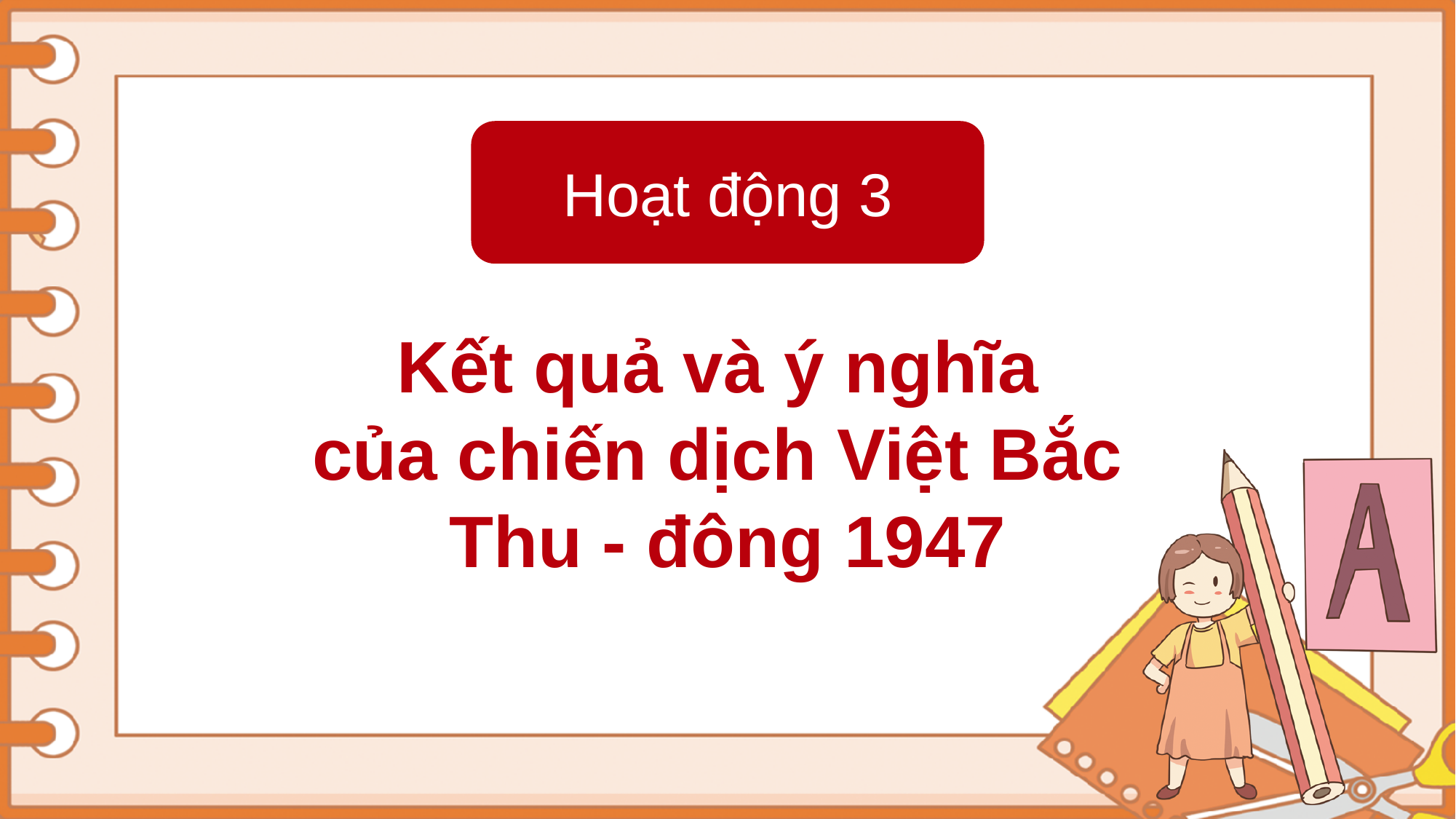

Hoạt động 3
Kết quả và ý nghĩa
của chiến dịch Việt Bắc
Thu - đông 1947